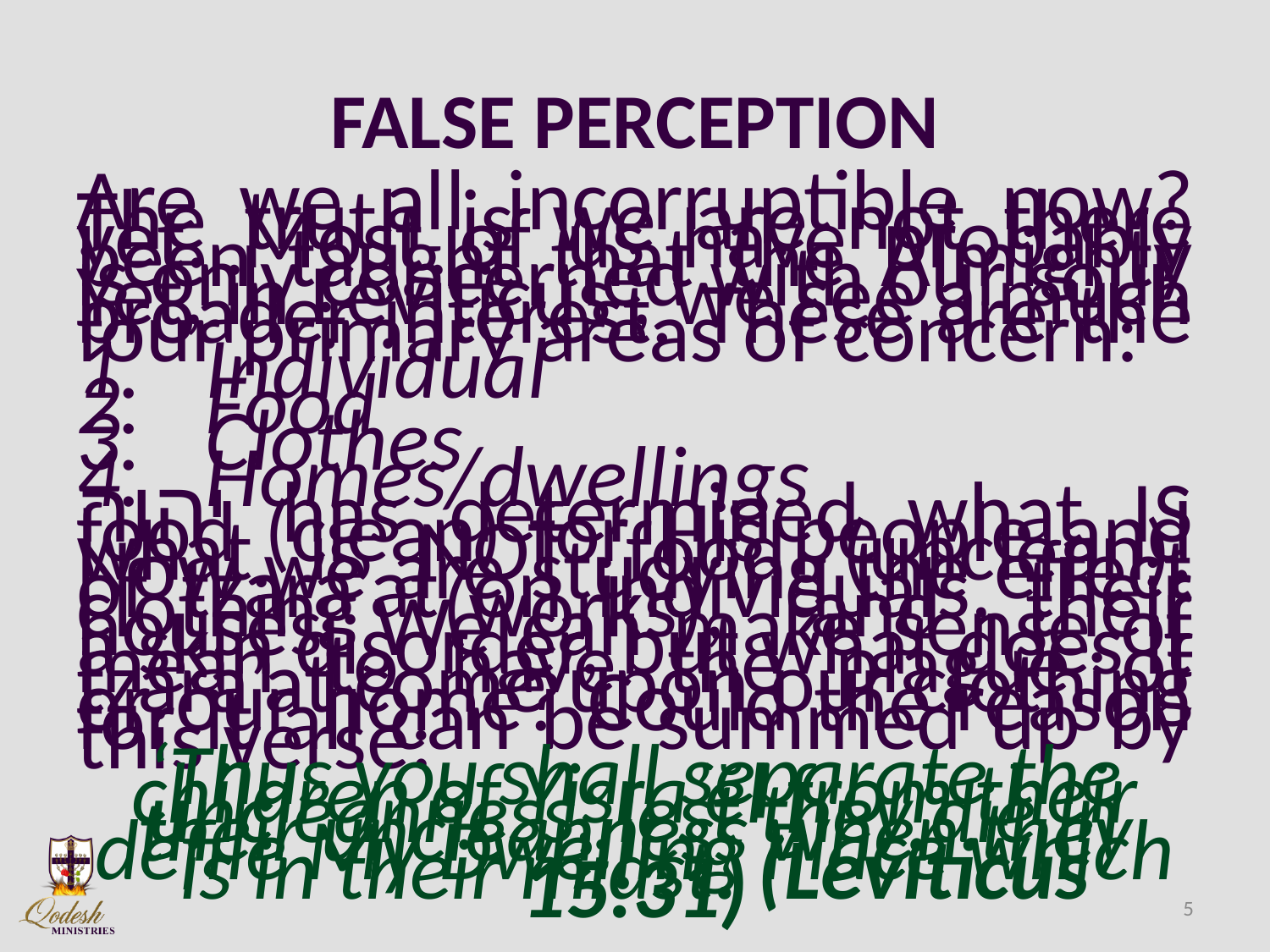

# FALSE PERCEPTION
Are we all incorruptible now? The truth is we are not there yet. Most of us have probably been taught that the Almighty is only concerned with our soul. Yet, in Leviticus , we see a much broader interest. These are the four primary areas of concern:
Individual
Food
Clothes
Homes/dwellings
יהוה has determined what IS food (clean) for His people and what is NOT food (unclean). Now we are studying the effect of tzara’at on individuals, their clothing (works), and their houses. We can make sense of a skin disorder, but what does it mean to have the plague of tzara’at come upon our clothing or our home? Could the reason for it all can be summed up by this verse:
‘Thus you shall separate the children of Yisra’ĕl from their uncleanness, lest they die in their uncleanness when they defile My Dwelling Place which is in their midst. (Leviticus 15:31)

5